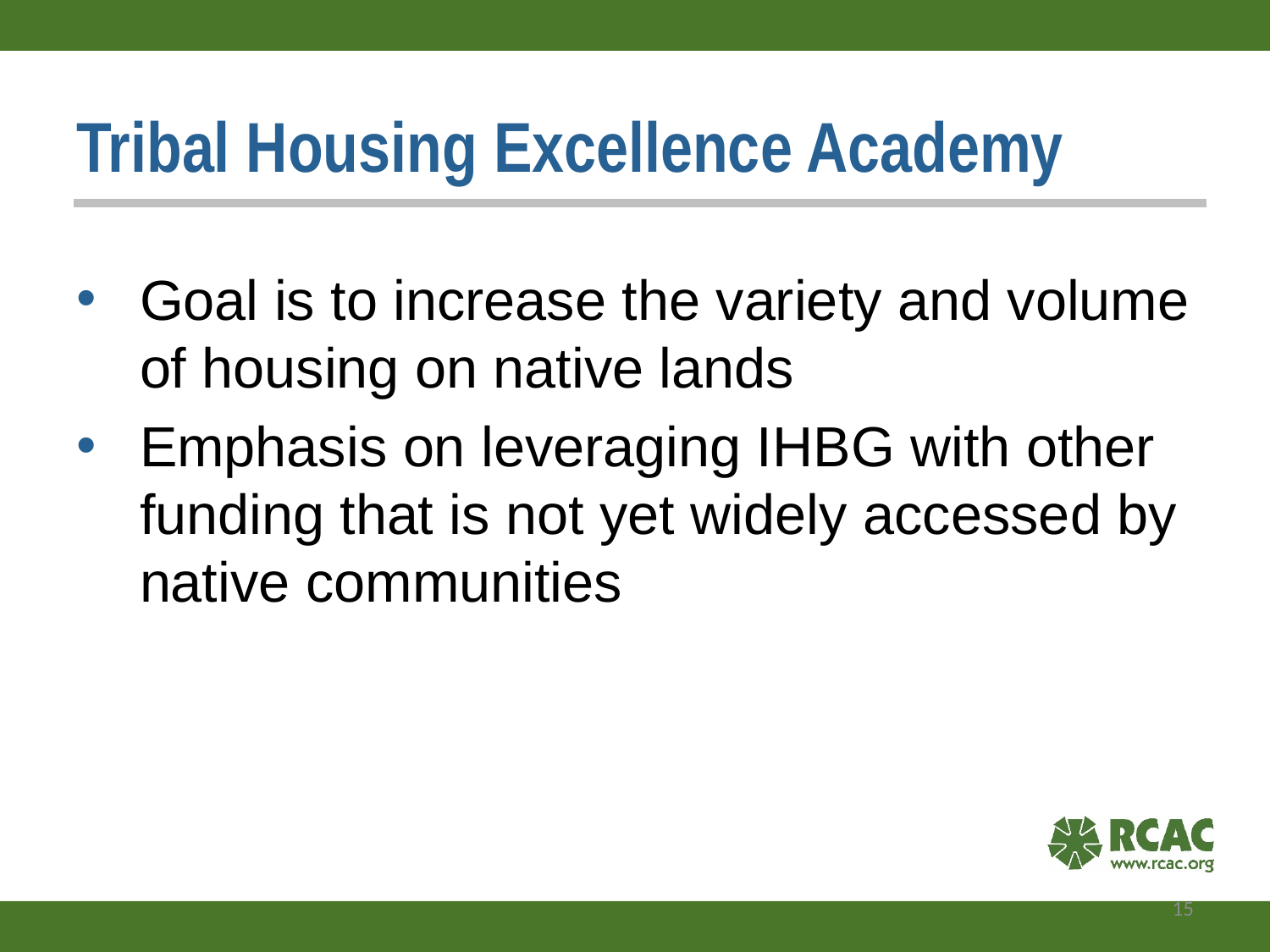

# Tribal Housing Excellence Academy
Goal is to increase the variety and volume of housing on native lands
Emphasis on leveraging IHBG with other funding that is not yet widely accessed by native communities

15